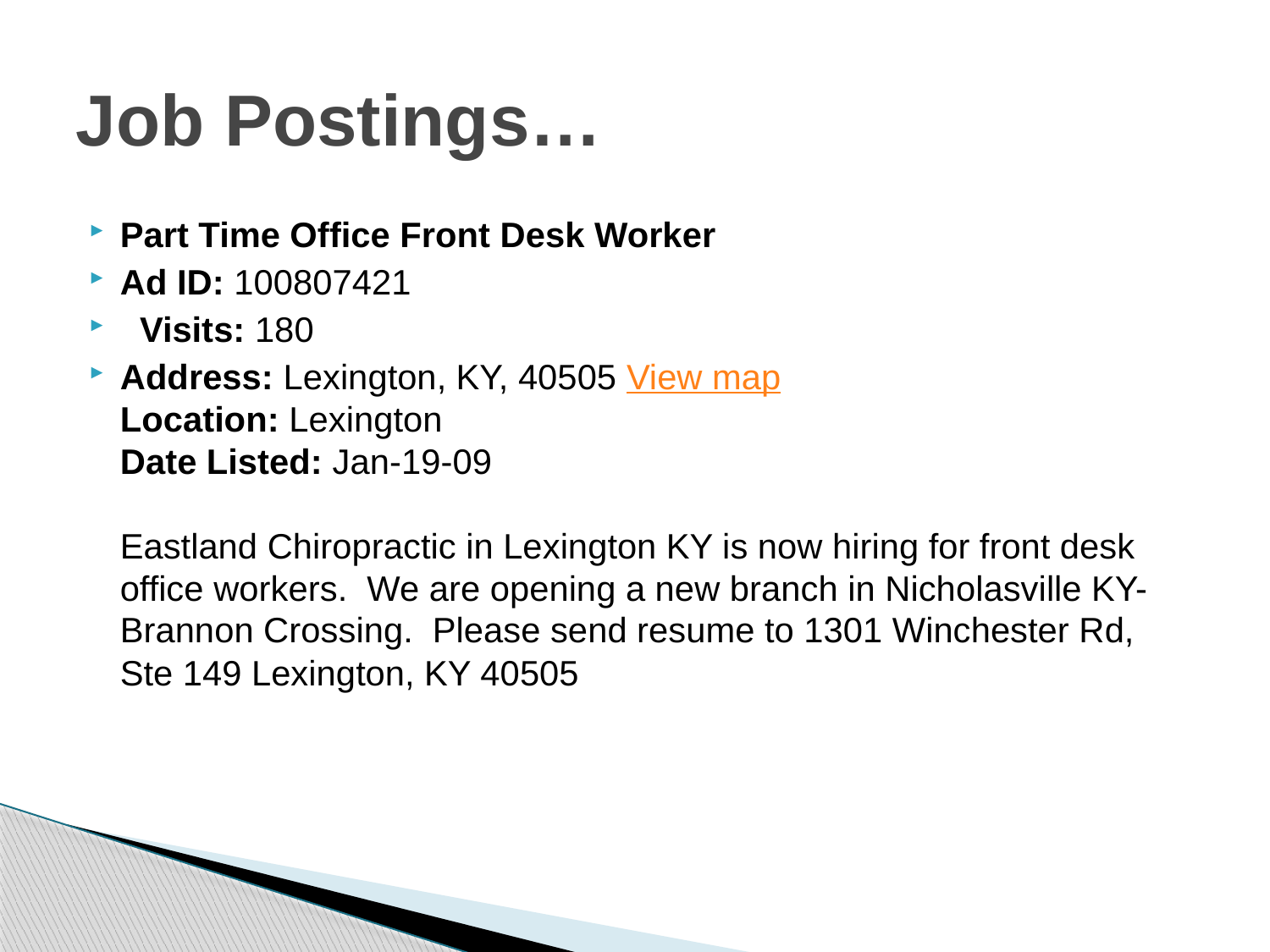

# Job Postings…
Part Time Office Front Desk Worker
Ad ID: 100807421
  Visits: 180
Address: Lexington, KY, 40505 View map
Location: Lexington
Date Listed: Jan-19-09
Eastland Chiropractic in Lexington KY is now hiring for front desk office workers.  We are opening a new branch in Nicholasville KY-Brannon Crossing.  Please send resume to 1301 Winchester Rd, Ste 149 Lexington, KY 40505